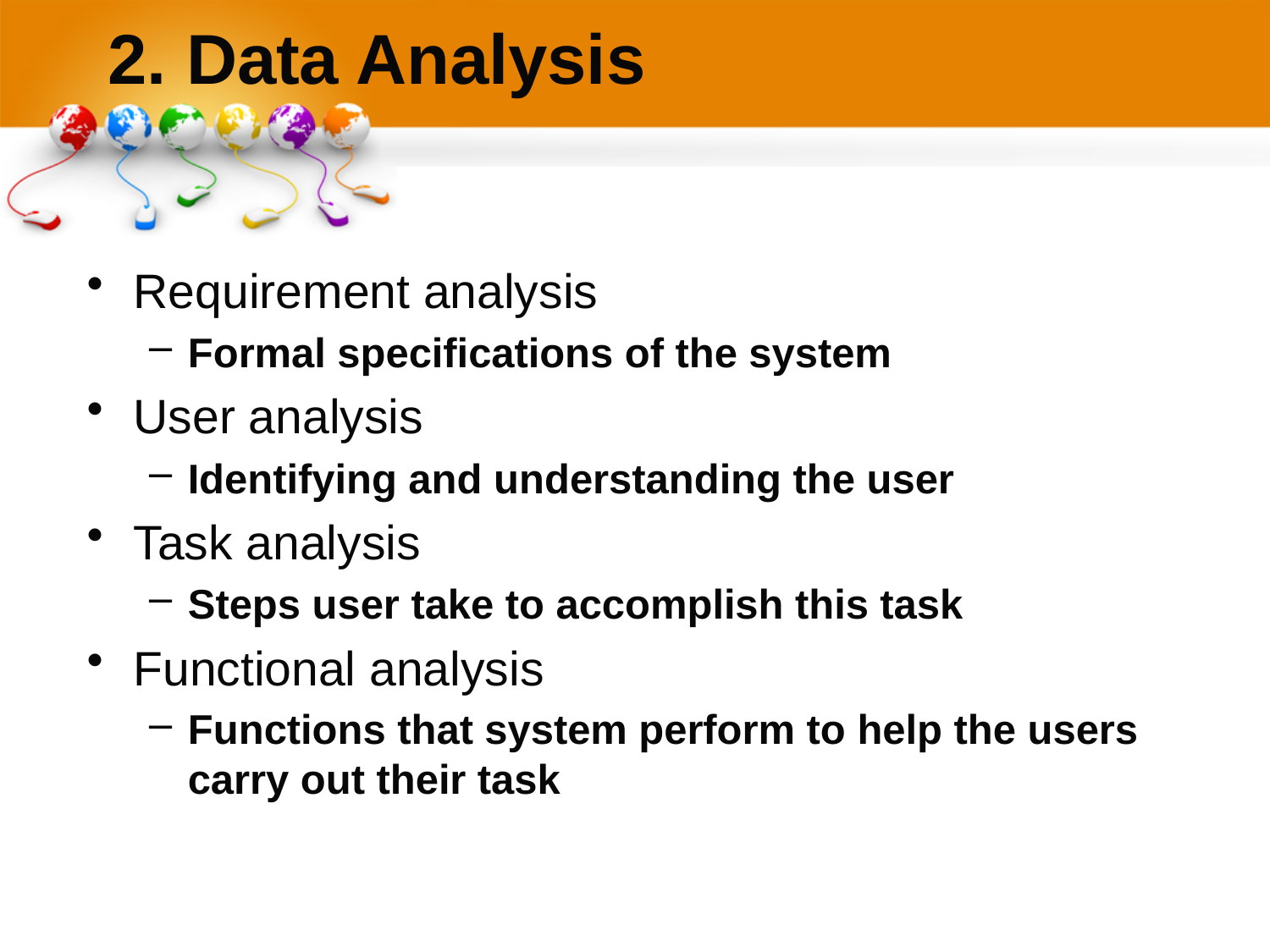

# 2. Data Analysis
Requirement analysis
Formal specifications of the system
User analysis
Identifying and understanding the user
Task analysis
Steps user take to accomplish this task
Functional analysis
Functions that system perform to help the users carry out their task